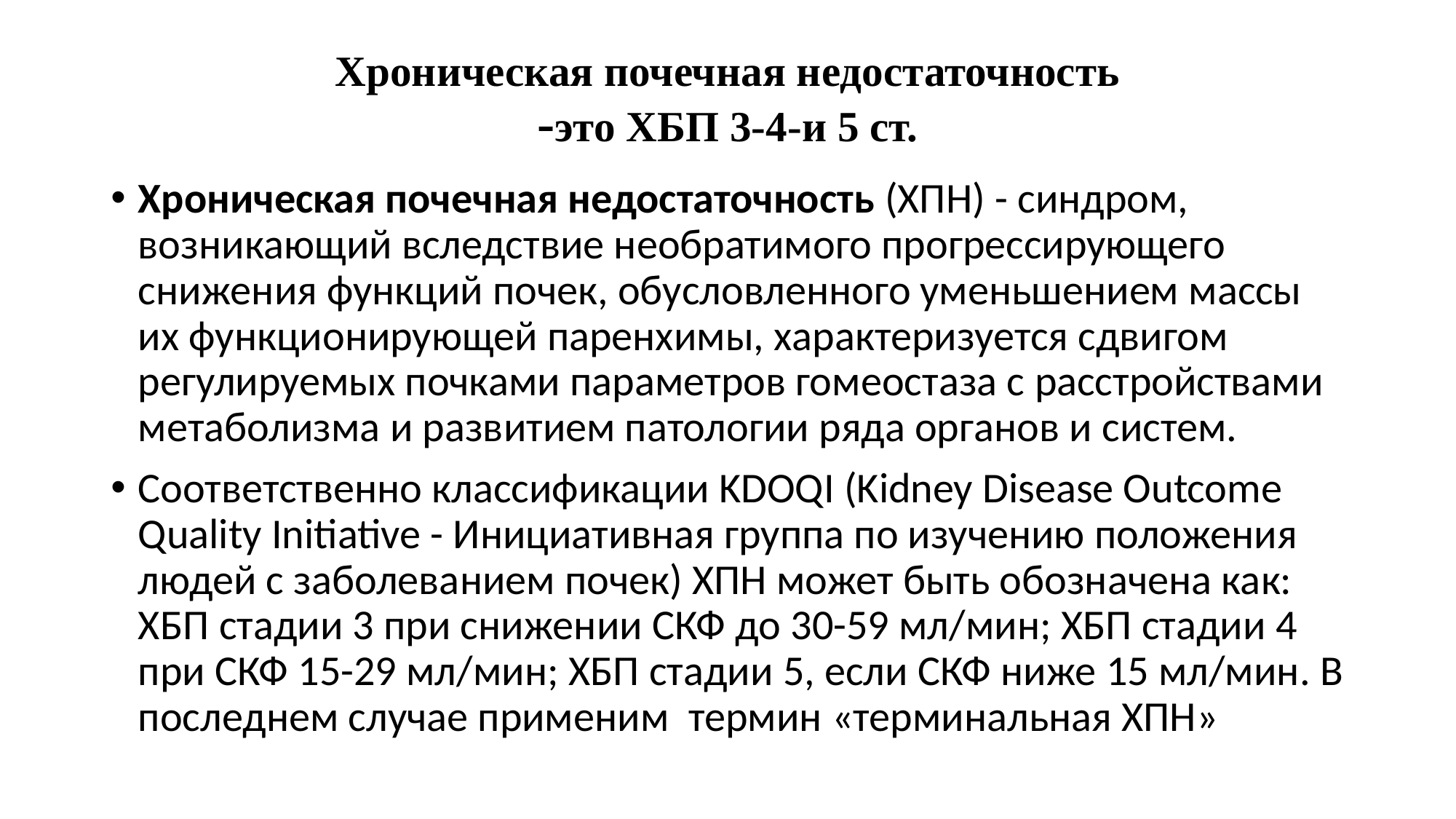

# Хроническая почечная недостаточность -это ХБП 3-4-и 5 ст.
Хроническая почечная недостаточность (ХПН) - синдром, возникающий вследствие необратимого прогрессирующего снижения функций почек, обусловленного уменьшением массы их функционирующей паренхимы, характеризуется сдвигом регулируемых почками параметров гомеостаза с расстройствами метаболизма и развитием патологии ряда органов и систем.
Соответственно классификации KDOQI (Kidney Disease Outcome Quality Initiative - Инициативная группа по изучению положения людей с заболеванием почек) ХПН может быть обозначена как: ХБП стадии 3 при снижении СКФ до 30-59 мл/мин; ХБП стадии 4 при СКФ 15-29 мл/мин; ХБП стадии 5, если СКФ ниже 15 мл/мин. В последнем случае применим  термин «терминальная ХПН»